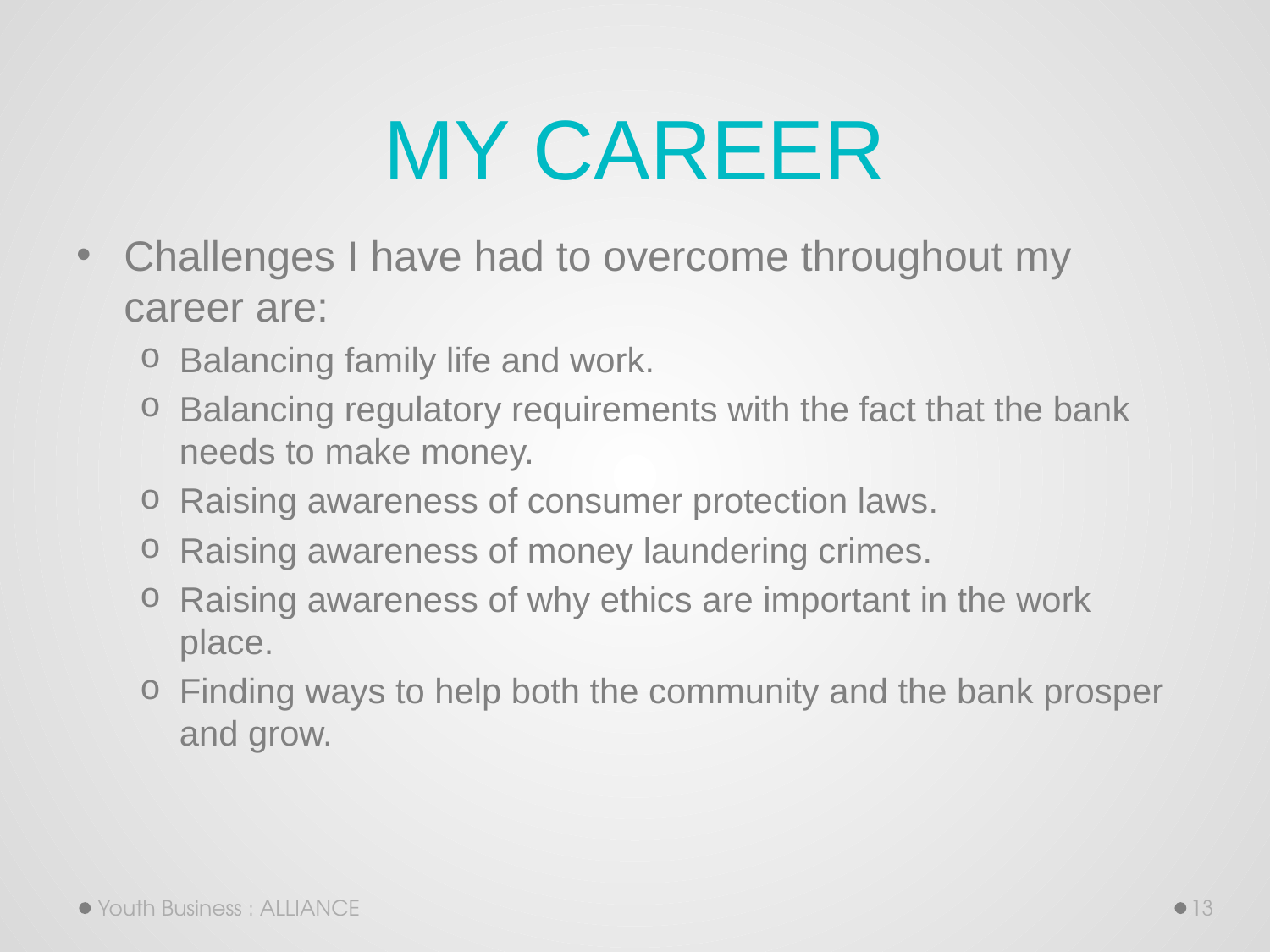

# My Career
Challenges I have had to overcome throughout my career are:
Balancing family life and work.
Balancing regulatory requirements with the fact that the bank needs to make money.
Raising awareness of consumer protection laws.
Raising awareness of money laundering crimes.
Raising awareness of why ethics are important in the work place.
Finding ways to help both the community and the bank prosper and grow.
Youth Business : ALLIANCE
13